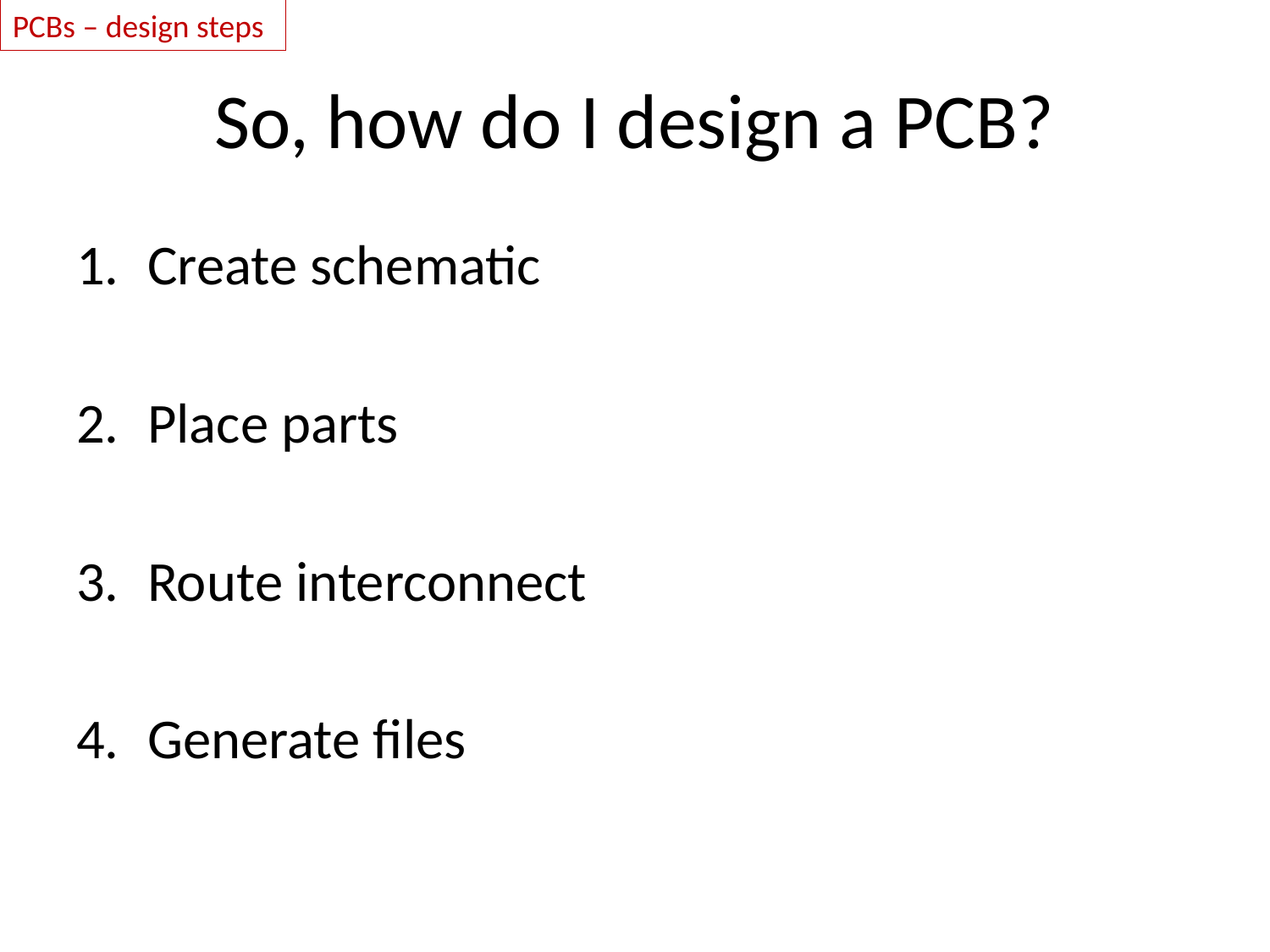

PCBs – design steps
# So, how do I design a PCB?
Create schematic

Place parts

Route interconnect

Generate files